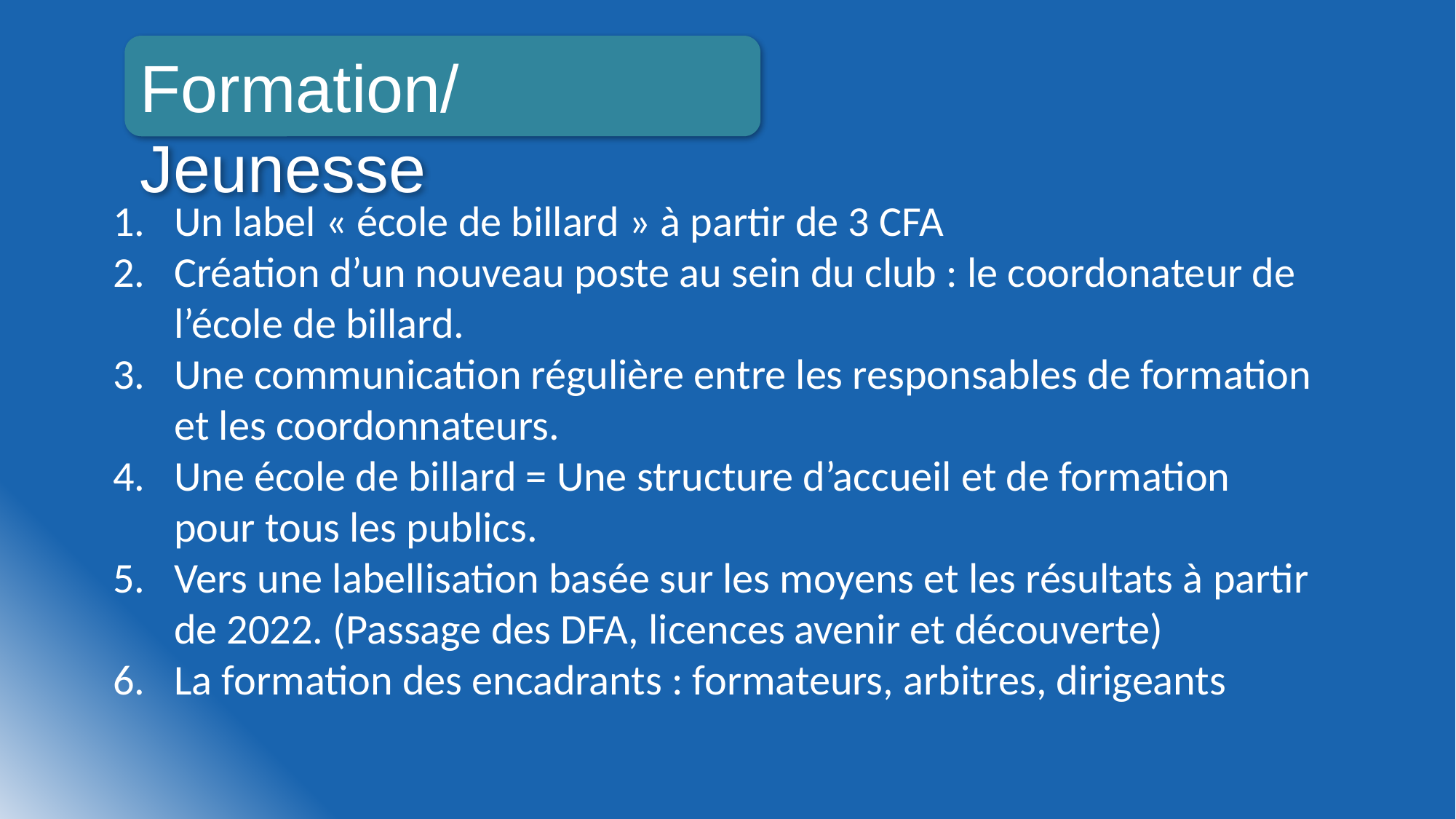

Formation/Jeunesse
Un label « école de billard » à partir de 3 CFA
Création d’un nouveau poste au sein du club : le coordonateur de l’école de billard.
Une communication régulière entre les responsables de formation et les coordonnateurs.
Une école de billard = Une structure d’accueil et de formation pour tous les publics.
Vers une labellisation basée sur les moyens et les résultats à partir de 2022. (Passage des DFA, licences avenir et découverte)
La formation des encadrants : formateurs, arbitres, dirigeants